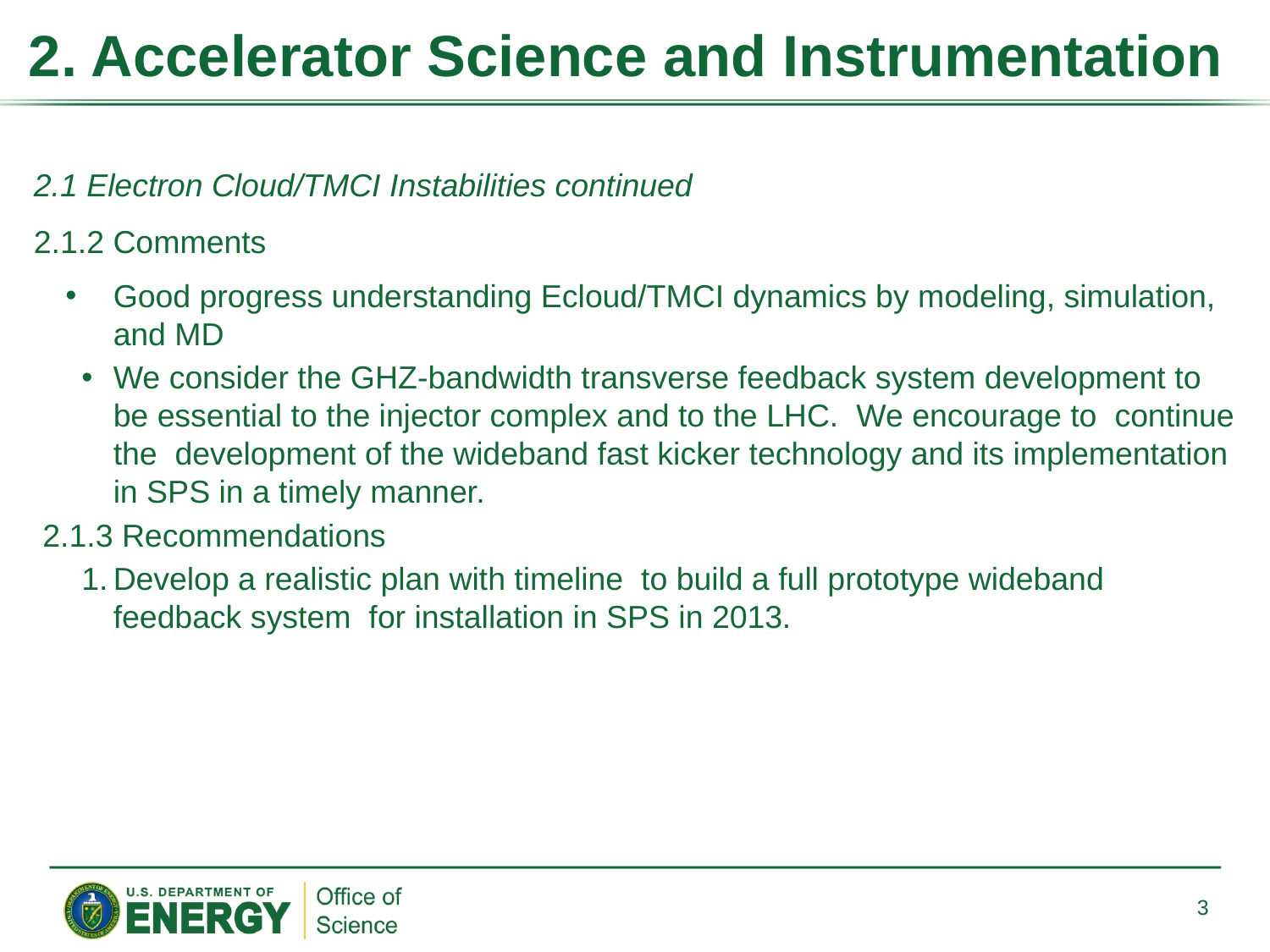

# 2. Accelerator Science and Instrumentation
2.1 Electron Cloud/TMCI Instabilities continued
2.1.2 Comments
Good progress understanding Ecloud/TMCI dynamics by modeling, simulation, and MD
We consider the GHZ-bandwidth transverse feedback system development to be essential to the injector complex and to the LHC.  We encourage to  continue the  development of the wideband fast kicker technology and its implementation in SPS in a timely manner.
 2.1.3 Recommendations
Develop a realistic plan with timeline  to build a full prototype wideband feedback system  for installation in SPS in 2013.

3